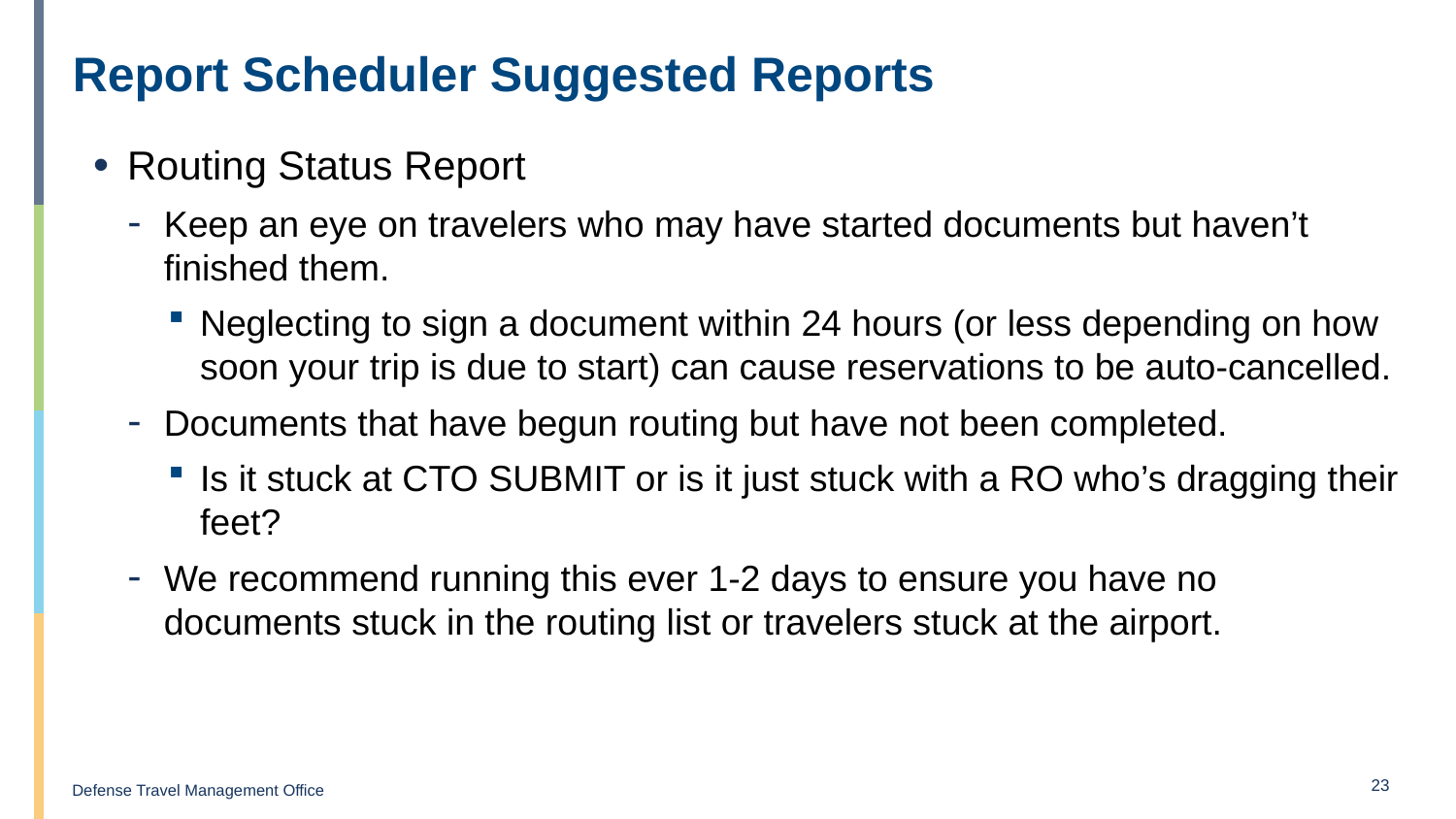

# Report Scheduler Suggested Reports
Routing Status Report
Keep an eye on travelers who may have started documents but haven’t finished them.
Neglecting to sign a document within 24 hours (or less depending on how soon your trip is due to start) can cause reservations to be auto-cancelled.
Documents that have begun routing but have not been completed.
Is it stuck at CTO SUBMIT or is it just stuck with a RO who’s dragging their feet?
We recommend running this ever 1-2 days to ensure you have no documents stuck in the routing list or travelers stuck at the airport.

23